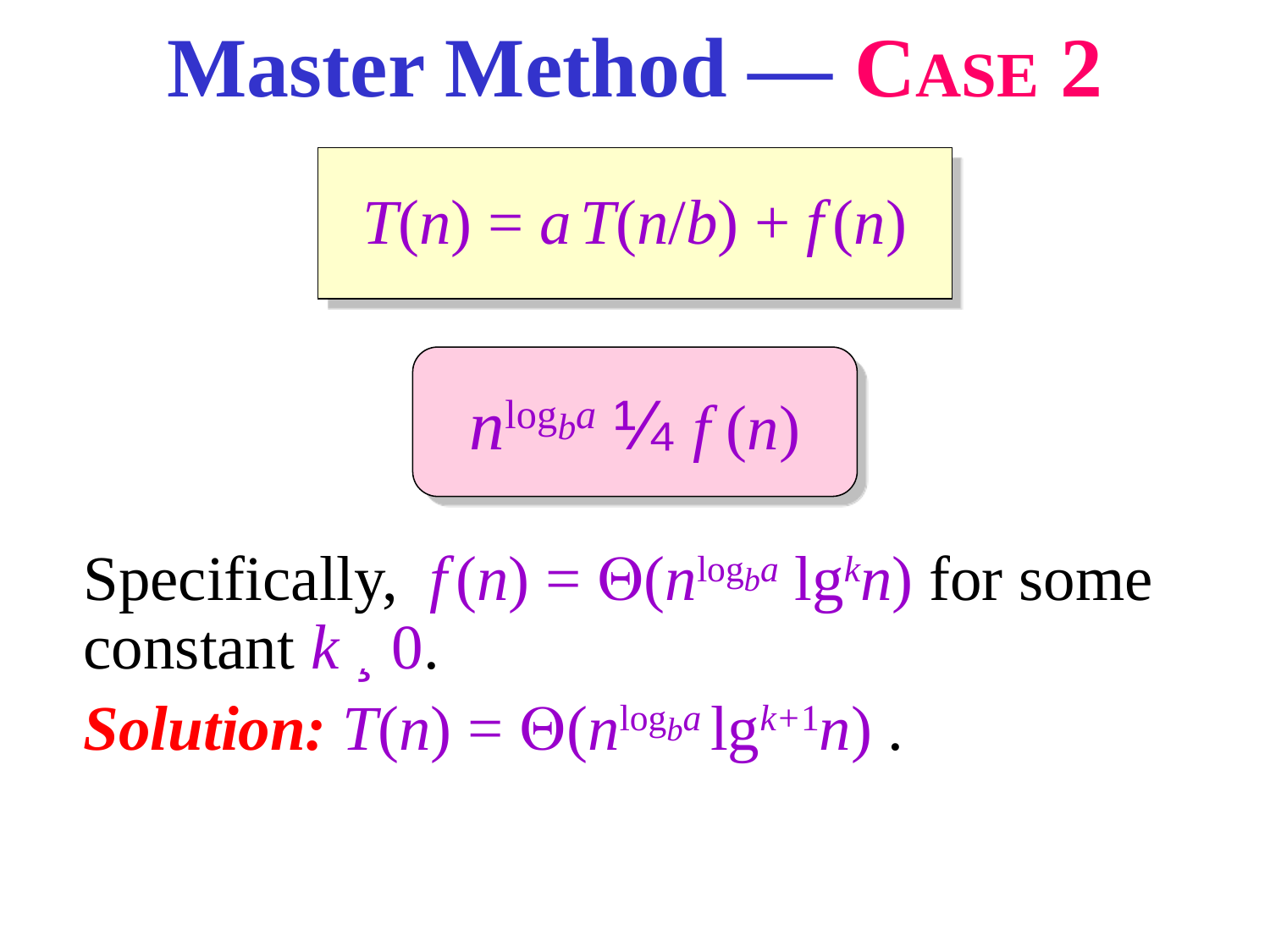

# Master Method — CASE 2
T(n) = a T(n/b) + f (n)
nlogba ¼ f (n)
Specifically,  f (n) = Θ(nlogba lgkn) for some constant k ¸ 0.
Solution: T(n) = Θ(nlogba lgk+1n) .
7